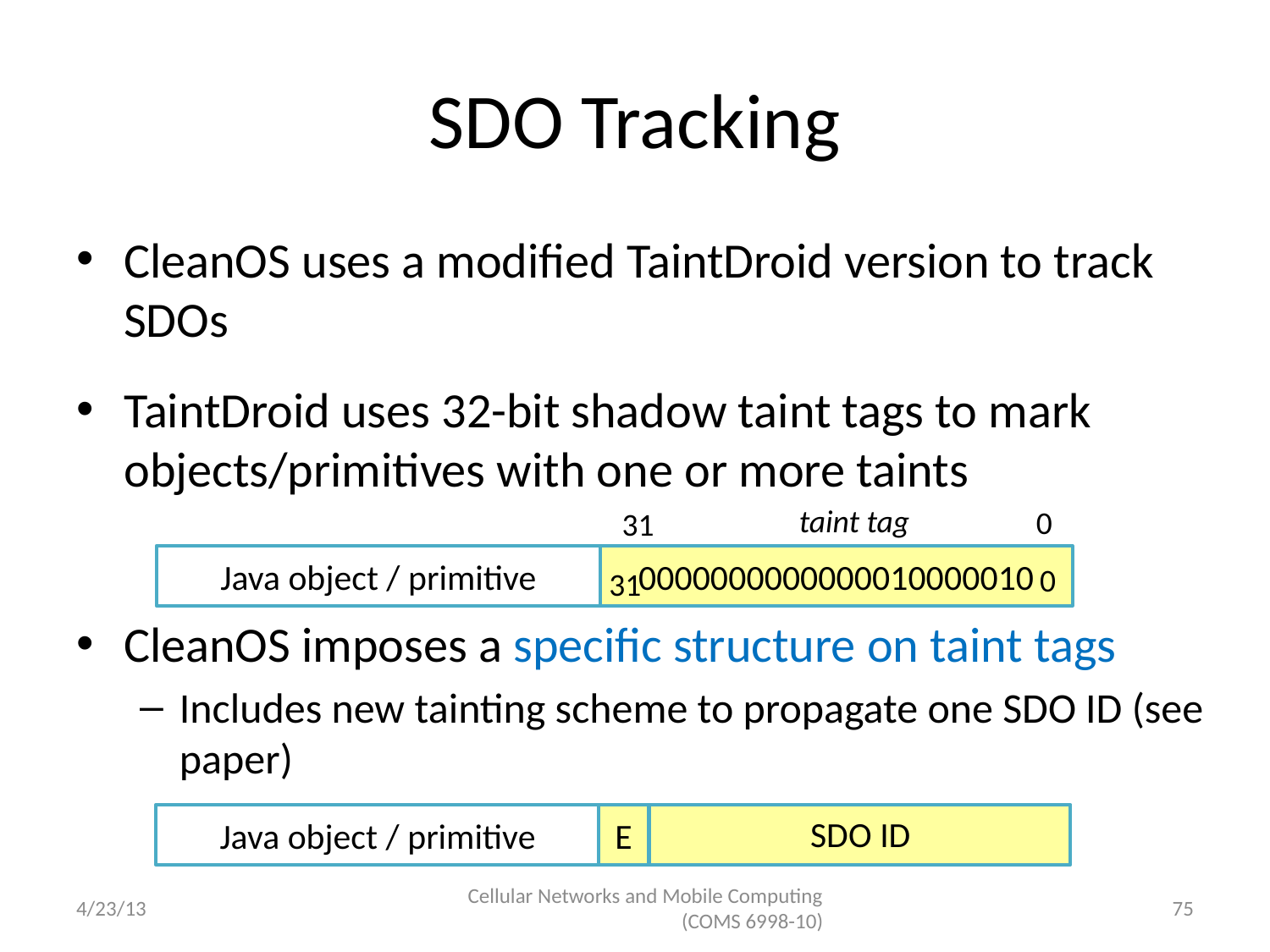

# SDO Tracking
CleanOS uses a modified TaintDroid version to track SDOs

TaintDroid uses 32-bit shadow taint tags to mark objects/primitives with one or more taints

CleanOS imposes a specific structure on taint tags
Includes new tainting scheme to propagate one SDO ID (see paper)

taint tag
0
31
Java object / primitive
0000000000000010000010
0
31
Java object / primitive

E
SDO ID
4/23/13
Cellular Networks and Mobile Computing (COMS 6998-10)
75